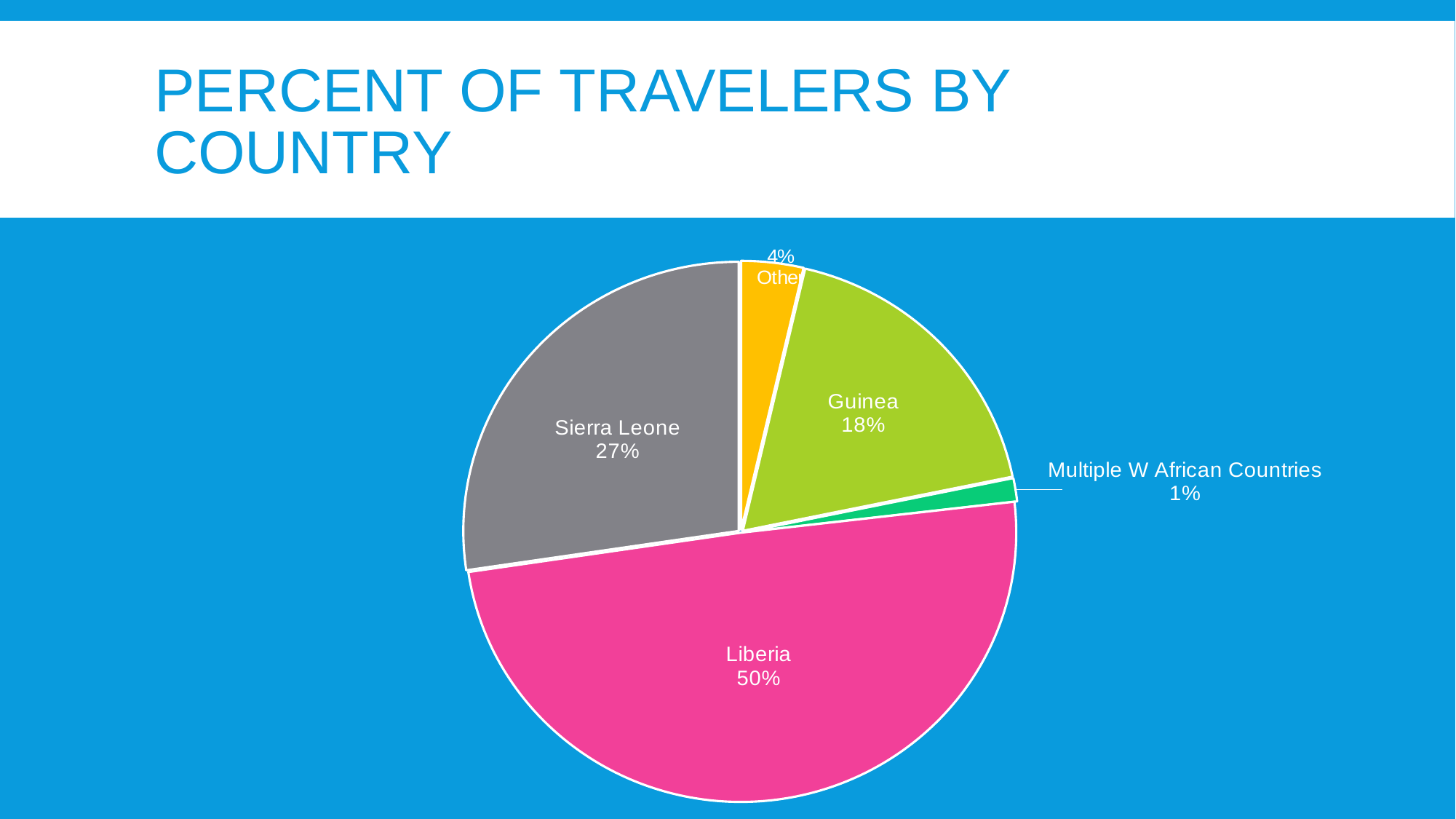

# Percent of Travelers By country

### Chart

| Category | Total |
|---|---|
| Group1 | 55.0 |
| Group2 | 274.0 |
| Group3 | 21.0 |
| Group5 | 748.0 |
| Group7 | 413.0 |